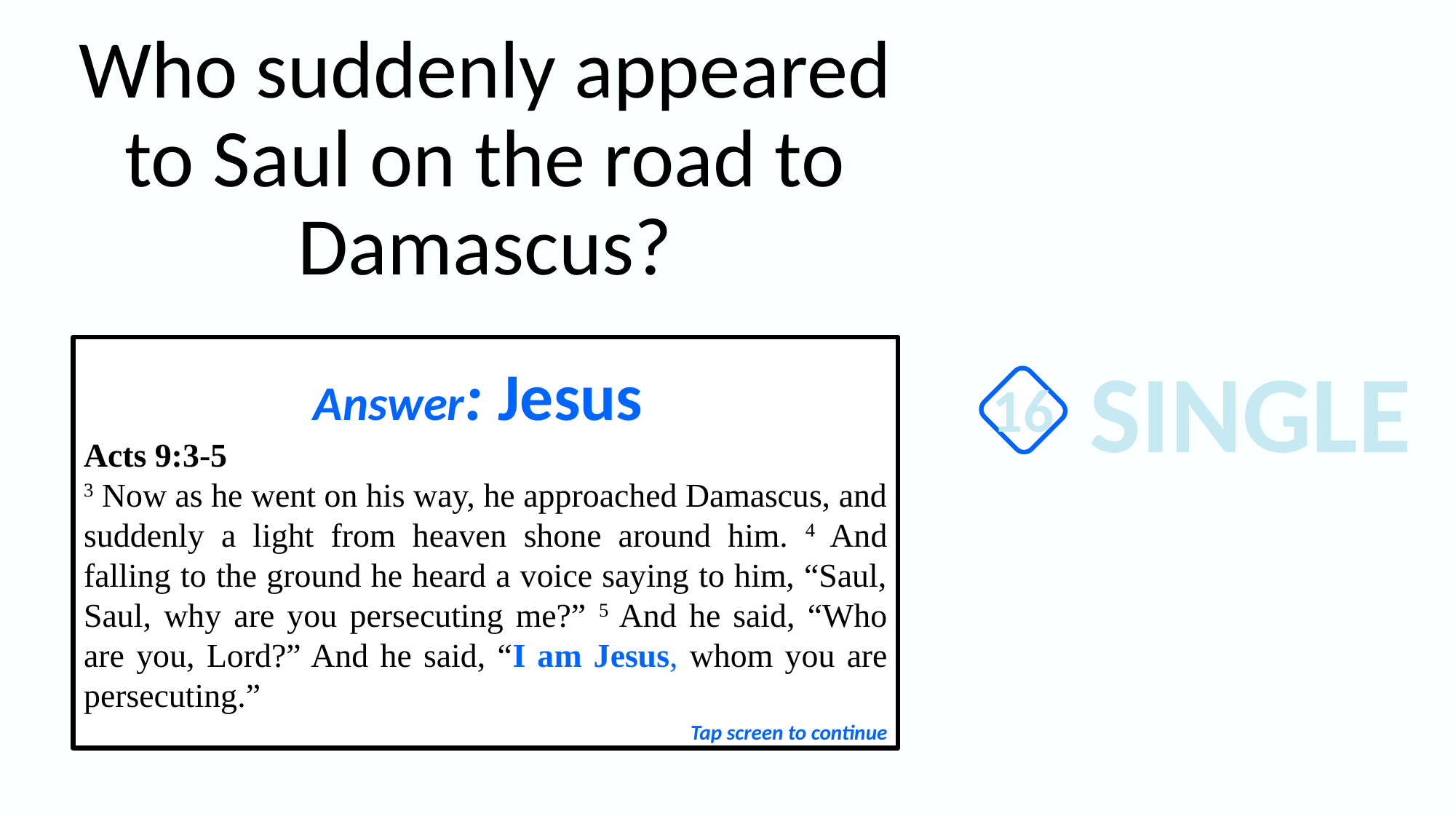

Who suddenly appeared to Saul on the road to Damascus?

Answer: Jesus
Acts 9:3-5
3 Now as he went on his way, he approached Damascus, and suddenly a light from heaven shone around him. 4 And falling to the ground he heard a voice saying to him, “Saul, Saul, why are you persecuting me?” 5 And he said, “Who are you, Lord?” And he said, “I am Jesus, whom you are persecuting.”

SINGLE

16
Tap screen to continue